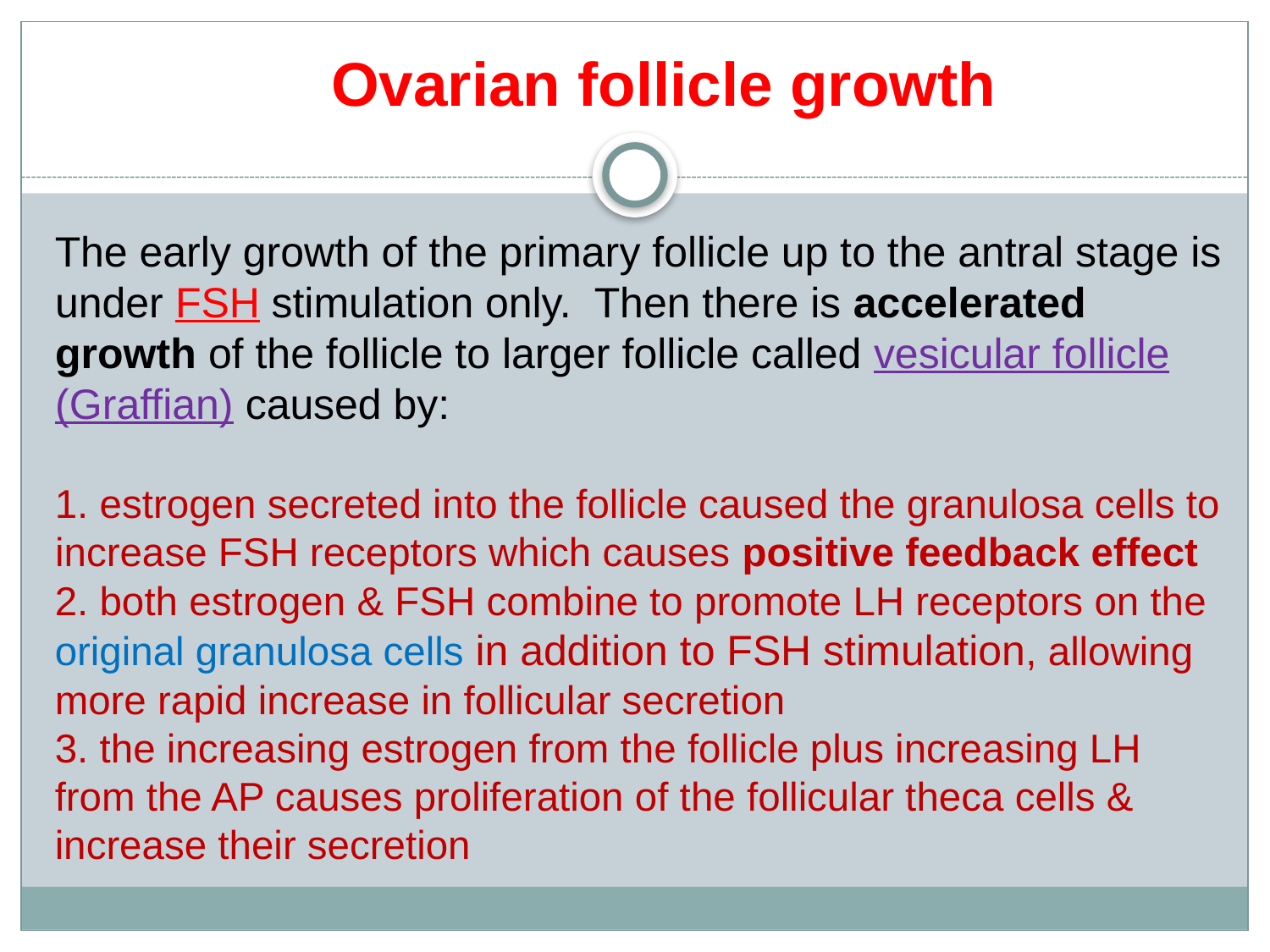

Ovarian follicle growth
The early growth of the primary follicle up to the antral stage is under FSH stimulation only.  Then there is accelerated growth of the follicle to larger follicle called vesicular follicle (Graffian) caused by:

 estrogen secreted into the follicle caused the granulosa cells to increase FSH receptors which causes positive feedback effect
2. both estrogen & FSH combine to promote LH receptors on the original granulosa cells in addition to FSH stimulation, allowing more rapid increase in follicular secretion
3. the increasing estrogen from the follicle plus increasing LH from the AP causes proliferation of the follicular theca cells & increase their secretion